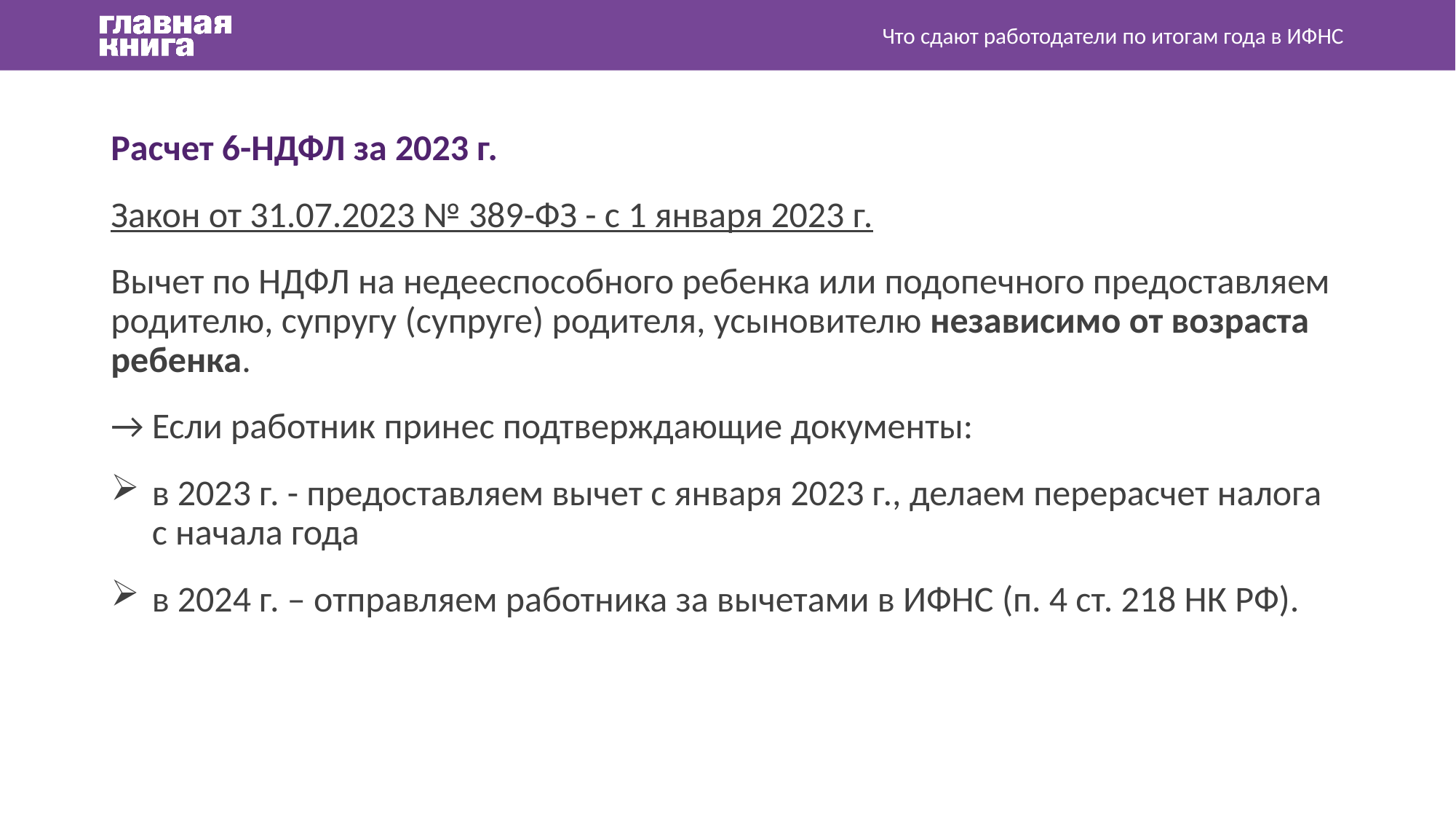

Что сдают работодатели по итогам года в ИФНС
Расчет 6-НДФЛ за 2023 г.
Закон от 31.07.2023 № 389-ФЗ - с 1 января 2023 г.
Вычет по НДФЛ на недееспособного ребенка или подопечного предоставляем родителю, супругу (супруге) родителя, усыновителю независимо от возраста ребенка.
→ Если работник принес подтверждающие документы:
в 2023 г. - предоставляем вычет с января 2023 г., делаем перерасчет налога с начала года
в 2024 г. – отправляем работника за вычетами в ИФНС (п. 4 ст. 218 НК РФ).